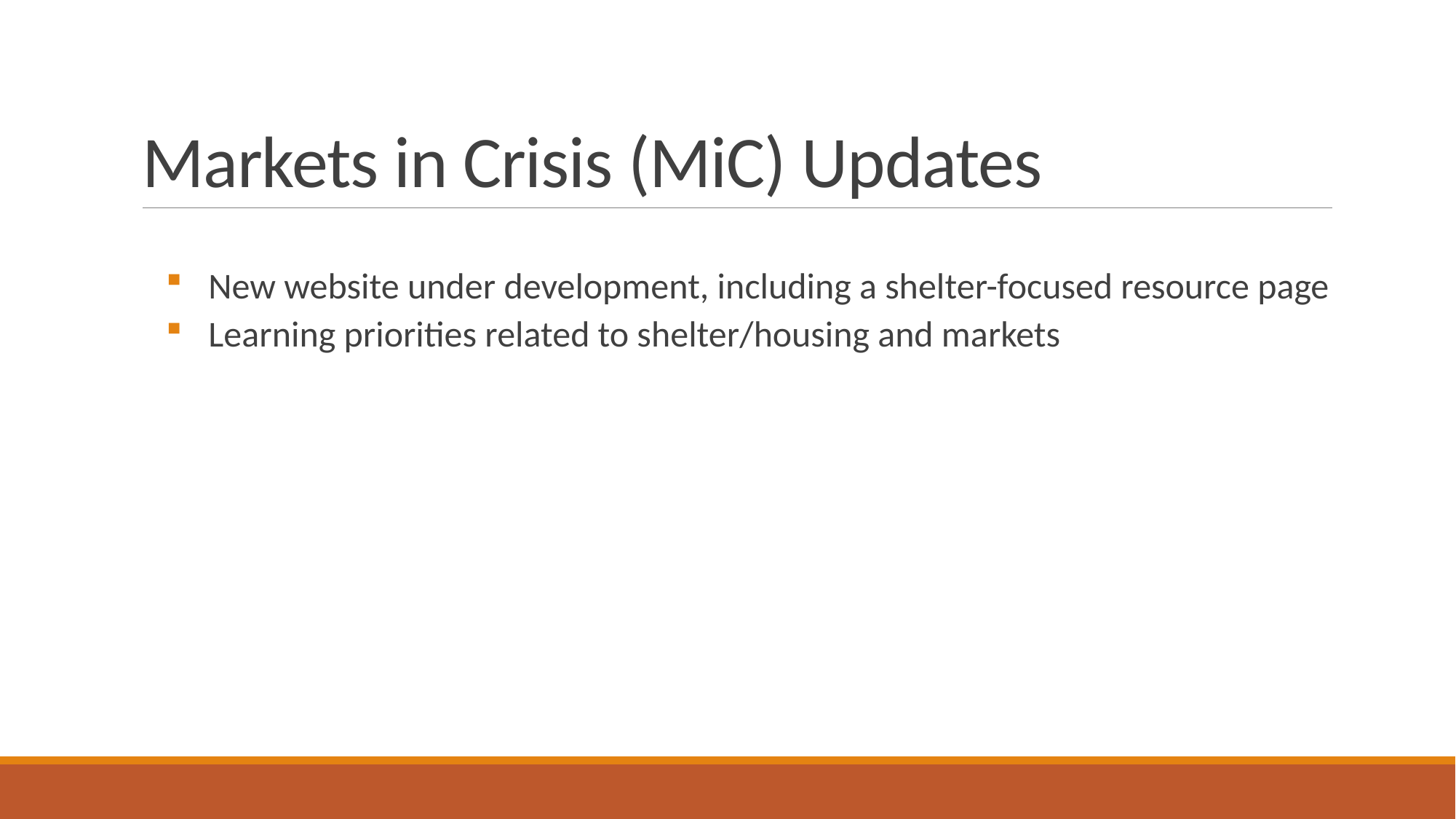

# Markets in Crisis (MiC) Updates
New website under development, including a shelter-focused resource page
Learning priorities related to shelter/housing and markets